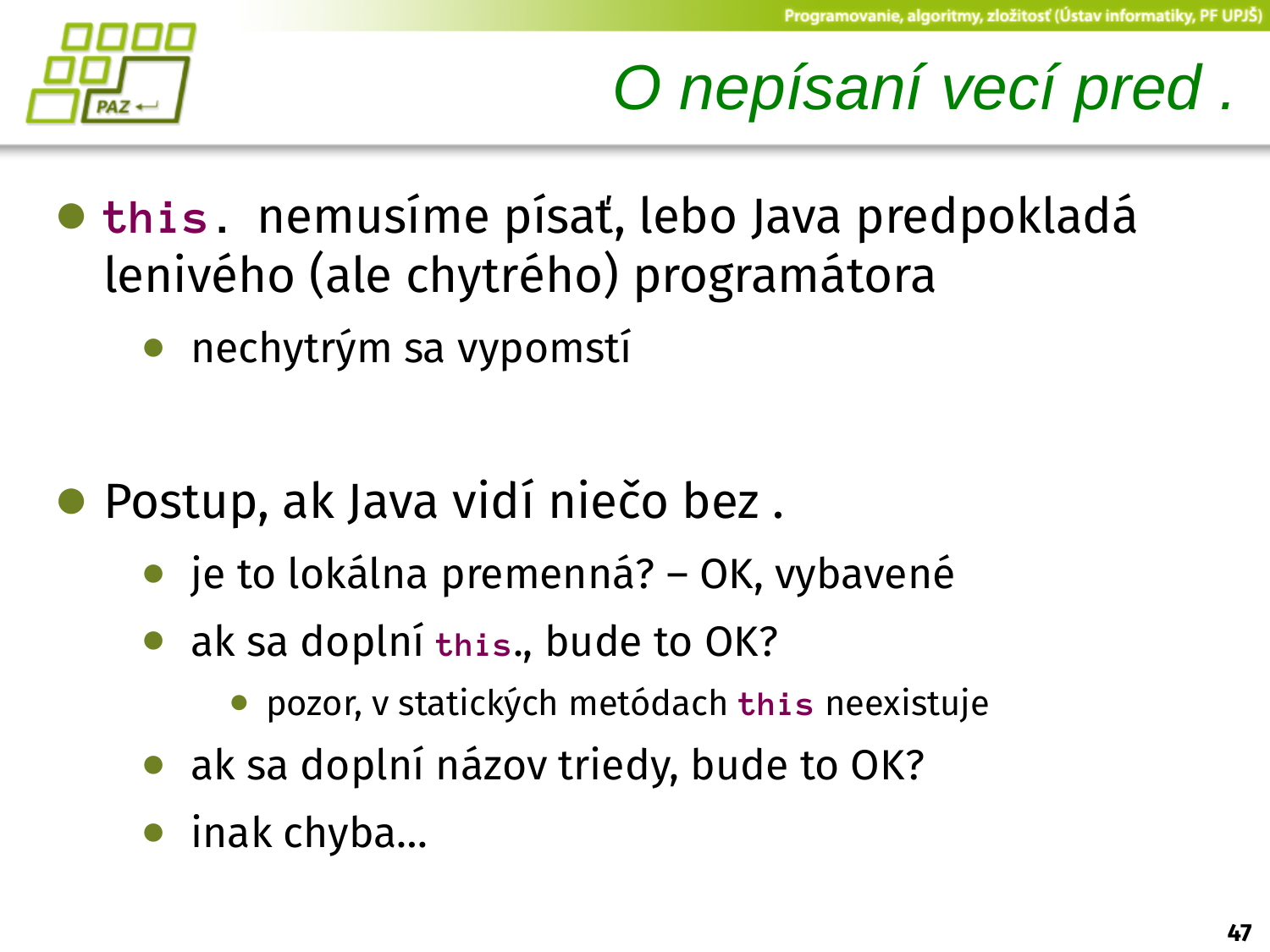

# O nepísaní vecí pred .
this. nemusíme písať, lebo Java predpokladá lenivého (ale chytrého) programátora
nechytrým sa vypomstí

Postup, ak Java vidí niečo bez .
je to lokálna premenná? – OK, vybavené
ak sa doplní this., bude to OK?
pozor, v statických metódach this neexistuje
ak sa doplní názov triedy, bude to OK?
inak chyba…